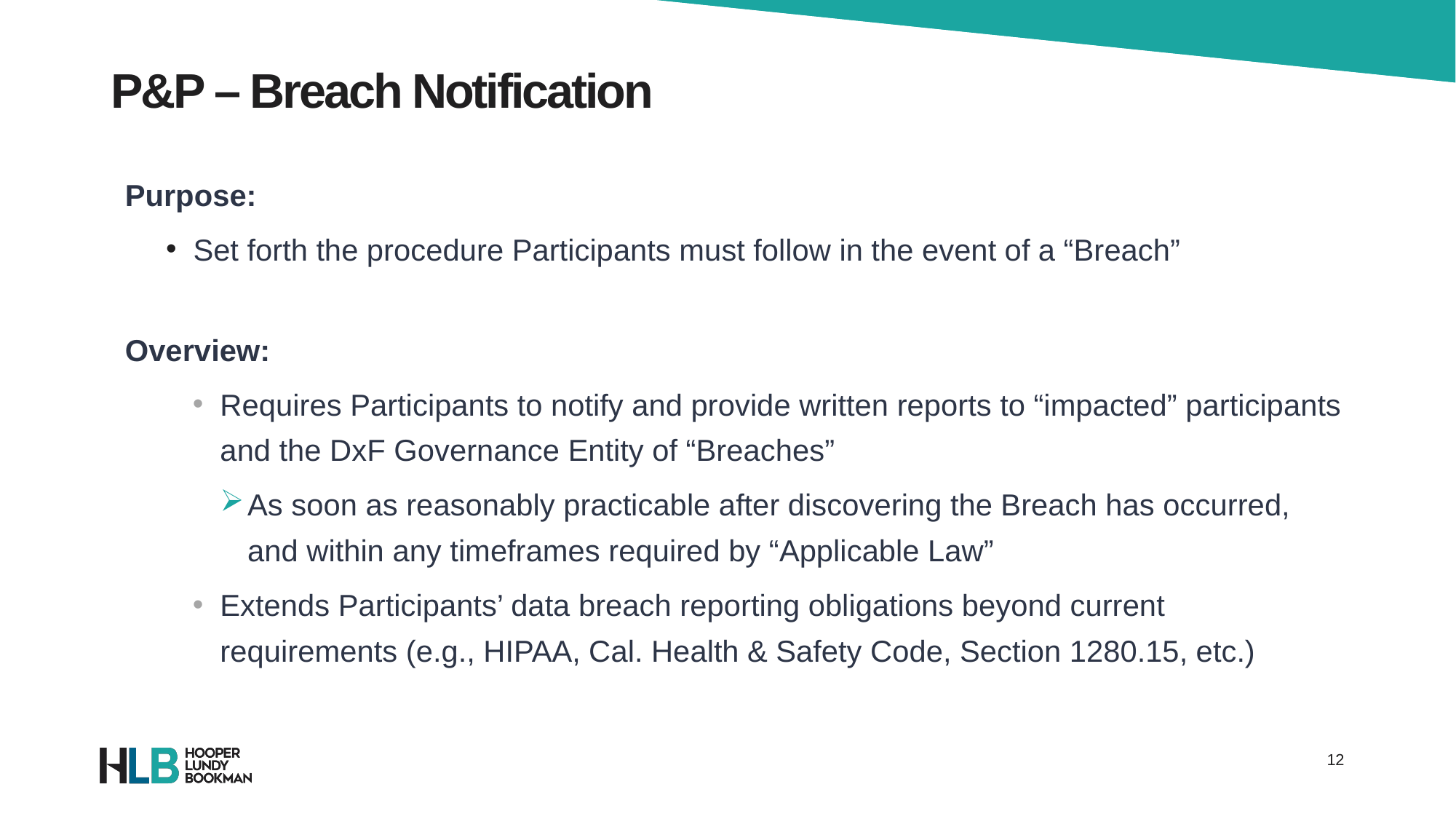

# P&P – Breach Notification
Purpose:
Set forth the procedure Participants must follow in the event of a “Breach”
Overview:
Requires Participants to notify and provide written reports to “impacted” participants and the DxF Governance Entity of “Breaches”
As soon as reasonably practicable after discovering the Breach has occurred, and within any timeframes required by “Applicable Law”
Extends Participants’ data breach reporting obligations beyond current requirements (e.g., HIPAA, Cal. Health & Safety Code, Section 1280.15, etc.)
12